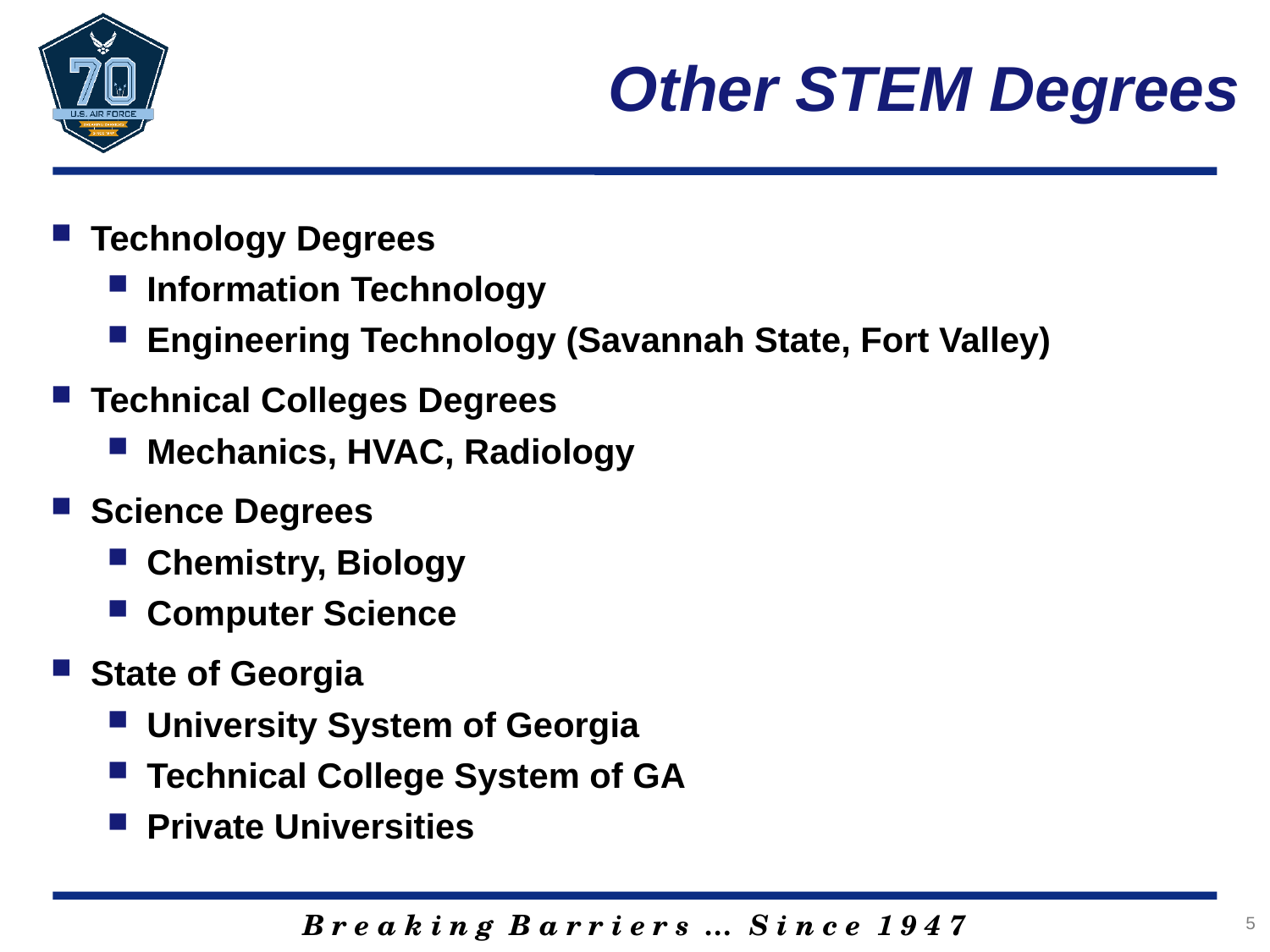

# Other STEM Degrees
Technology Degrees
Information Technology
Engineering Technology (Savannah State, Fort Valley)
Technical Colleges Degrees
Mechanics, HVAC, Radiology
Science Degrees
Chemistry, Biology
Computer Science
State of Georgia
University System of Georgia
Technical College System of GA
Private Universities

5